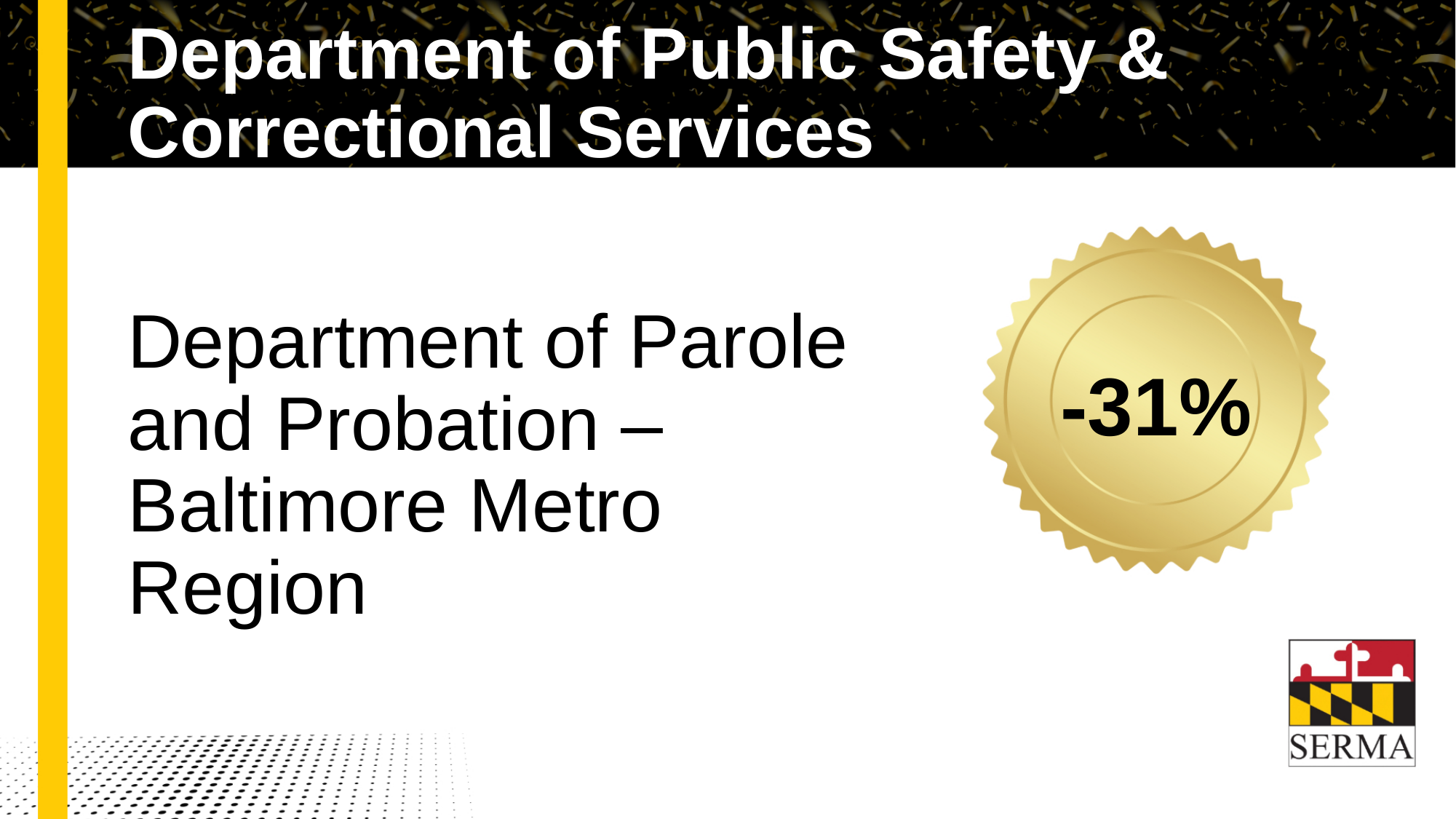

# Department of Public Safety & Correctional Services
Department of Parole
and Probation – Baltimore Metro Region
-31%